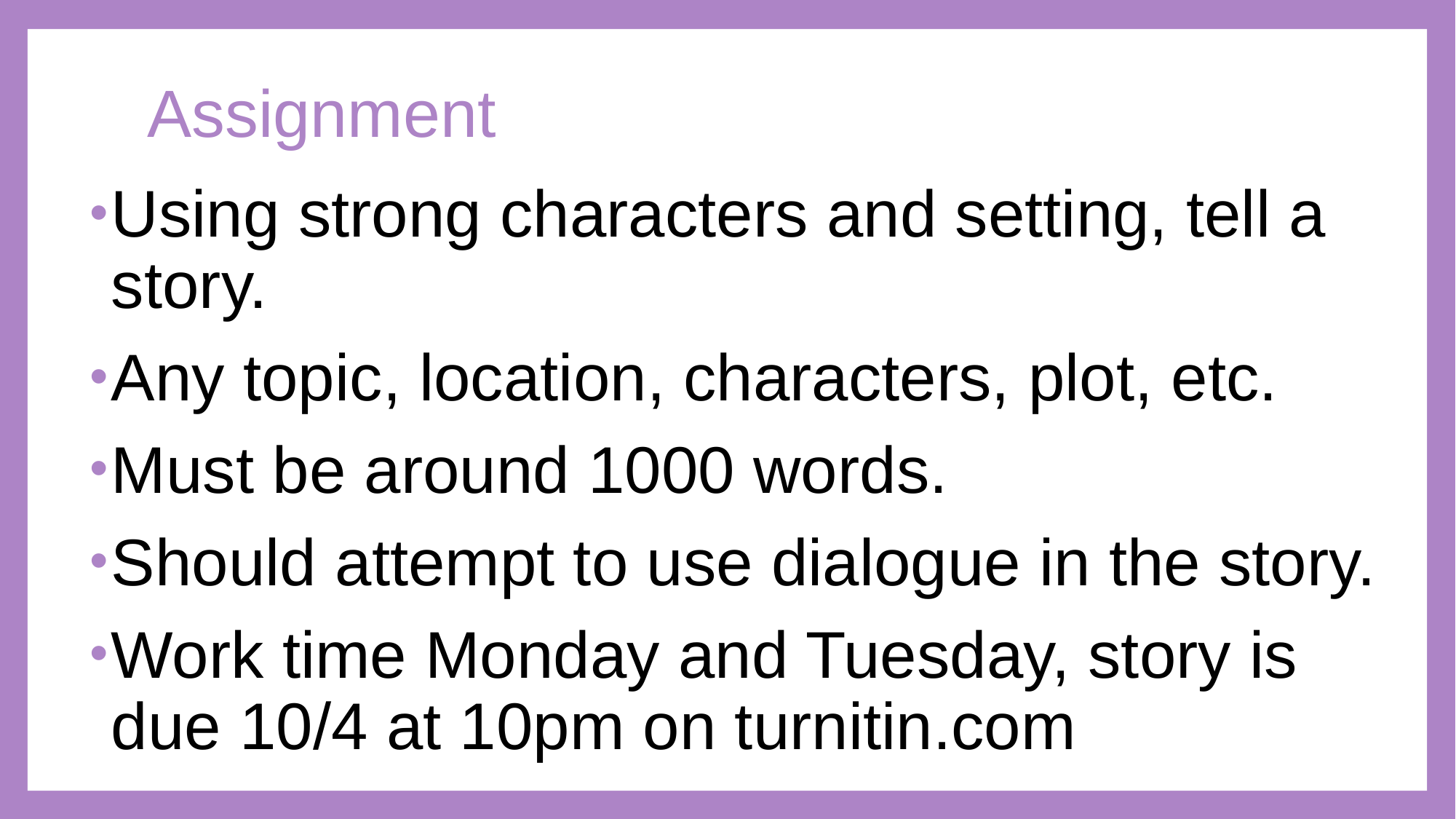

# Assignment
Using strong characters and setting, tell a story.
Any topic, location, characters, plot, etc.
Must be around 1000 words.
Should attempt to use dialogue in the story.
Work time Monday and Tuesday, story is due 10/4 at 10pm on turnitin.com